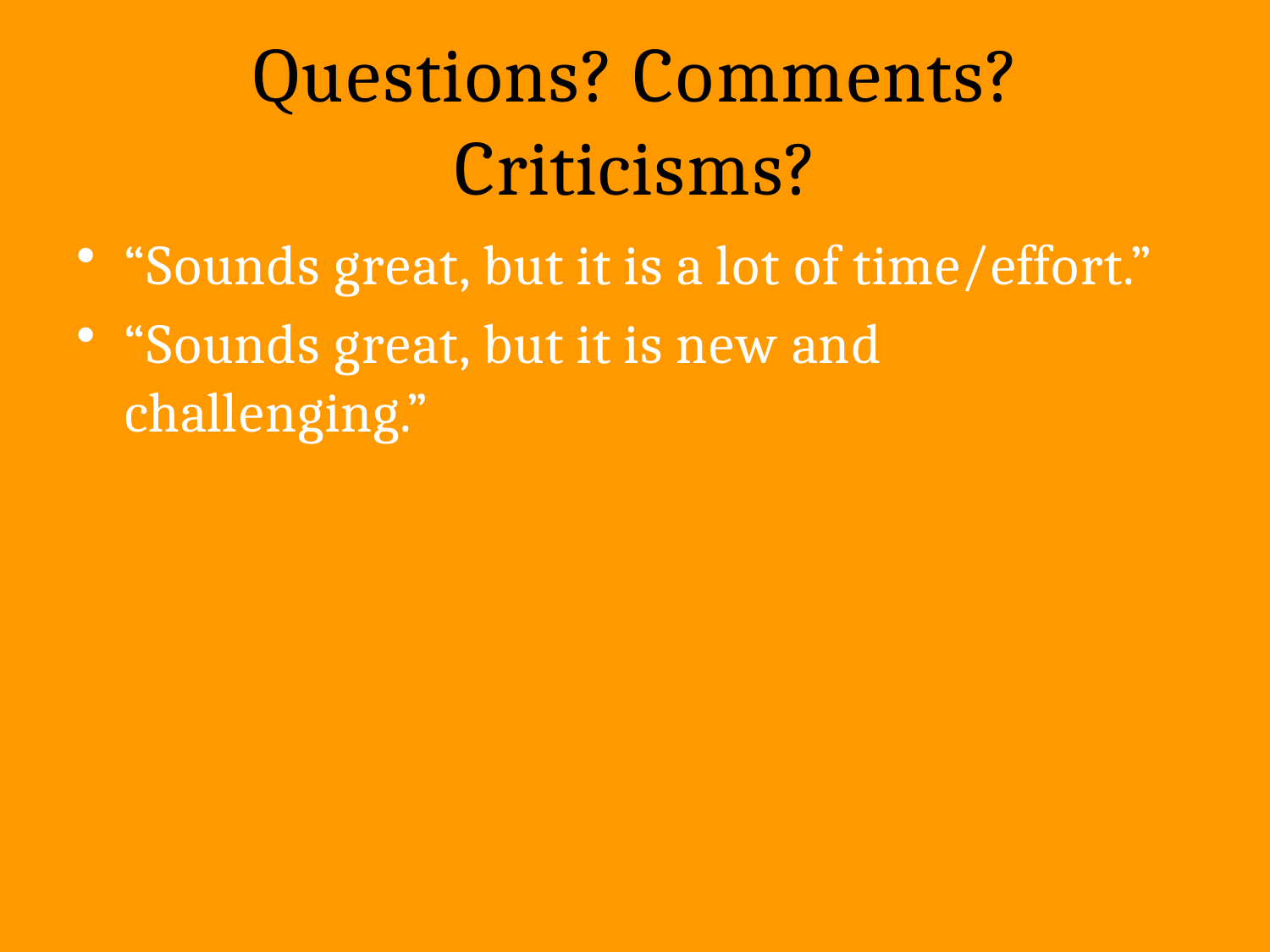

# Questions? Comments? Criticisms?
“Sounds great, but it is a lot of time/effort.”
“Sounds great, but it is new and challenging.”